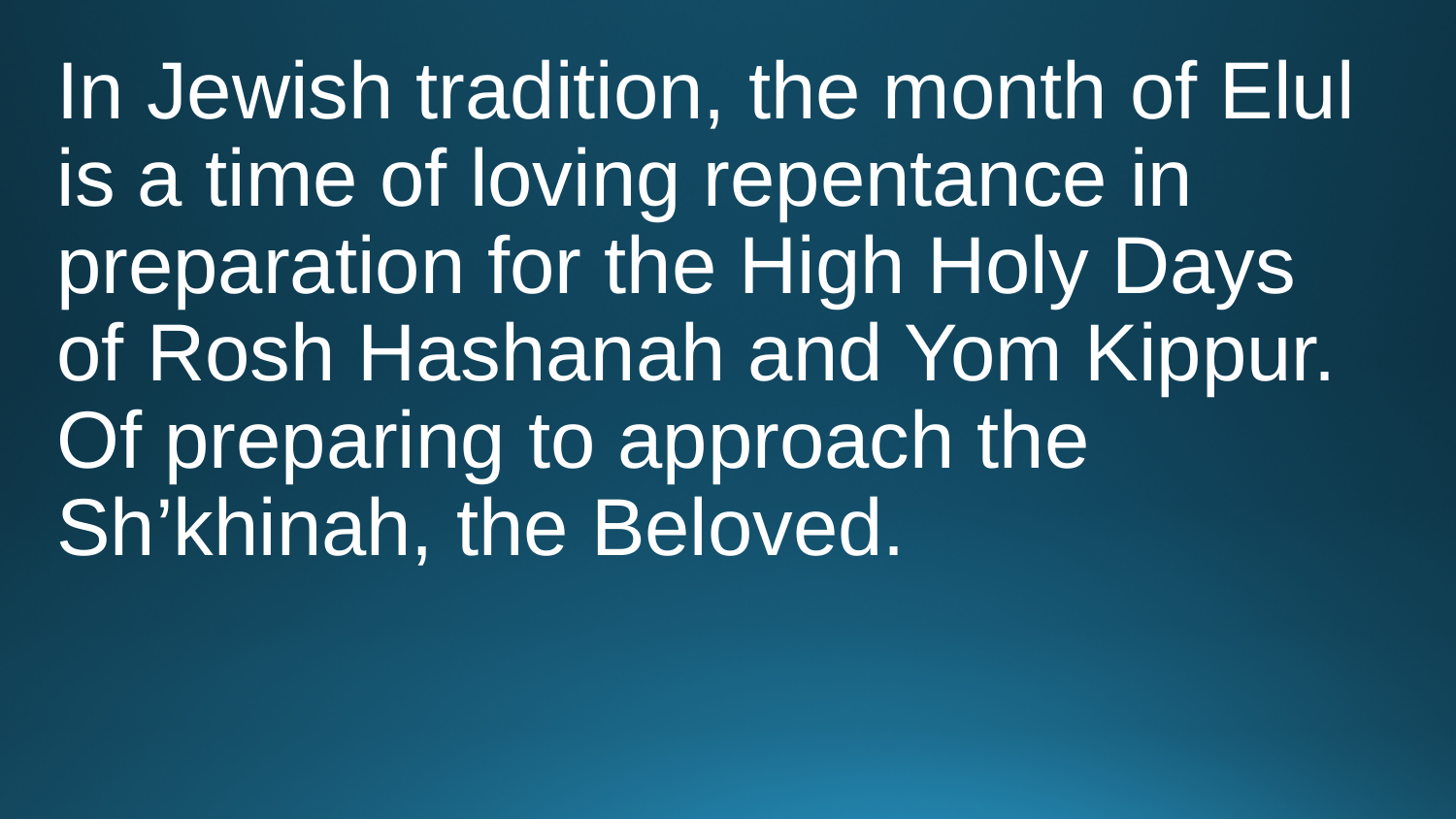

In Jewish tradition, the month of Elul is a time of loving repentance in preparation for the High Holy Days of Rosh Hashanah and Yom Kippur.  Of preparing to approach the Sh’khinah, the Beloved.